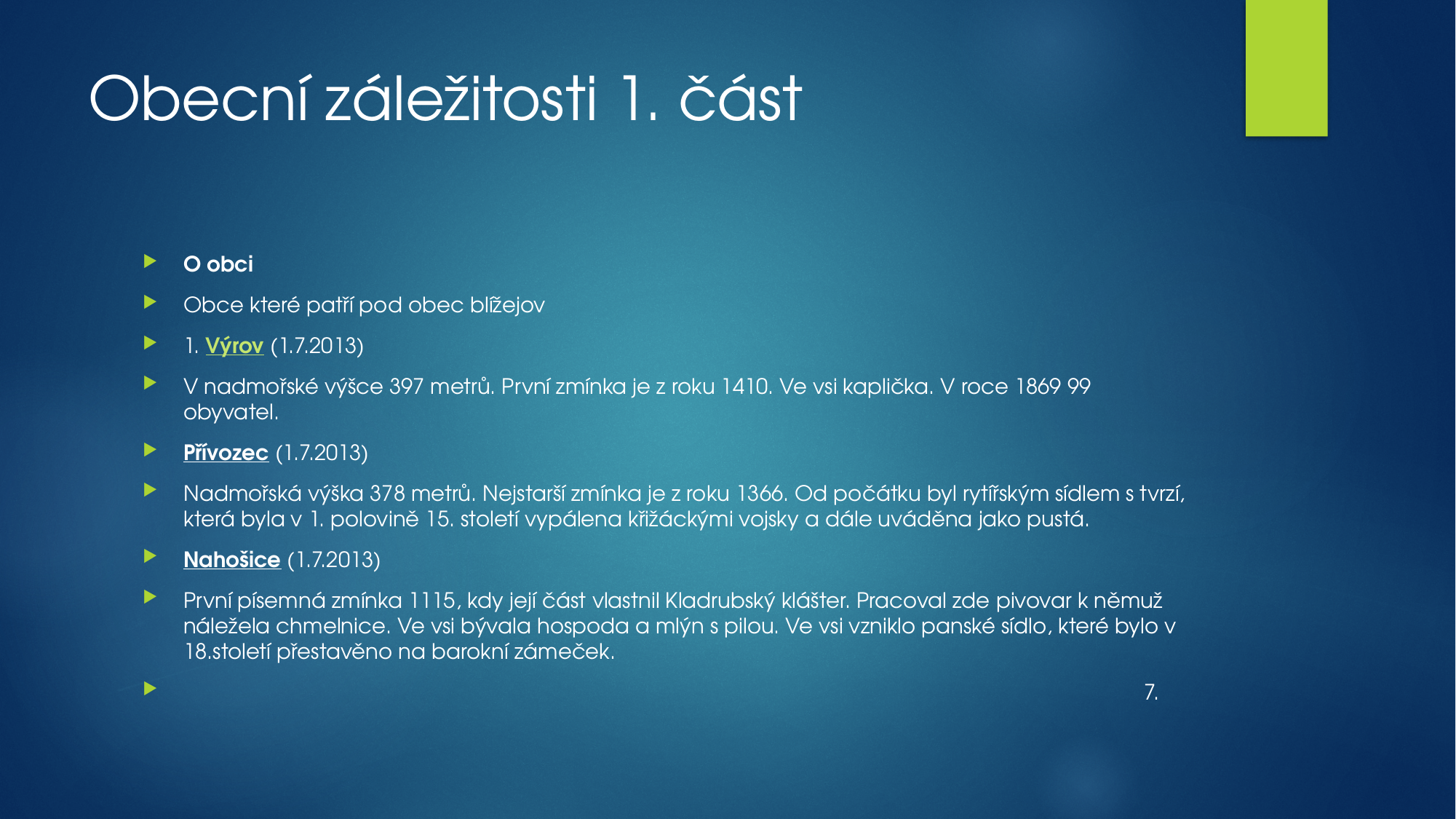

# Obecní záležitosti 1. část
O obci
Obce které patří pod obec blížejov
1. Výrov (1.7.2013)
V nadmořské výšce 397 metrů. První zmínka je z roku 1410. Ve vsi kaplička. V roce 1869 99 obyvatel.
Přívozec (1.7.2013)
Nadmořská výška 378 metrů. Nejstarší zmínka je z roku 1366. Od počátku byl rytířským sídlem s tvrzí, která byla v 1. polovině 15. století vypálena křižáckými vojsky a dále uváděna jako pustá.
Nahošice (1.7.2013)
První písemná zmínka 1115, kdy její část vlastnil Kladrubský klášter. Pracoval zde pivovar k němuž náležela chmelnice. Ve vsi bývala hospoda a mlýn s pilou. Ve vsi vzniklo panské sídlo, které bylo v 18.století přestavěno na barokní zámeček.
                                                                                                                                                                     7.